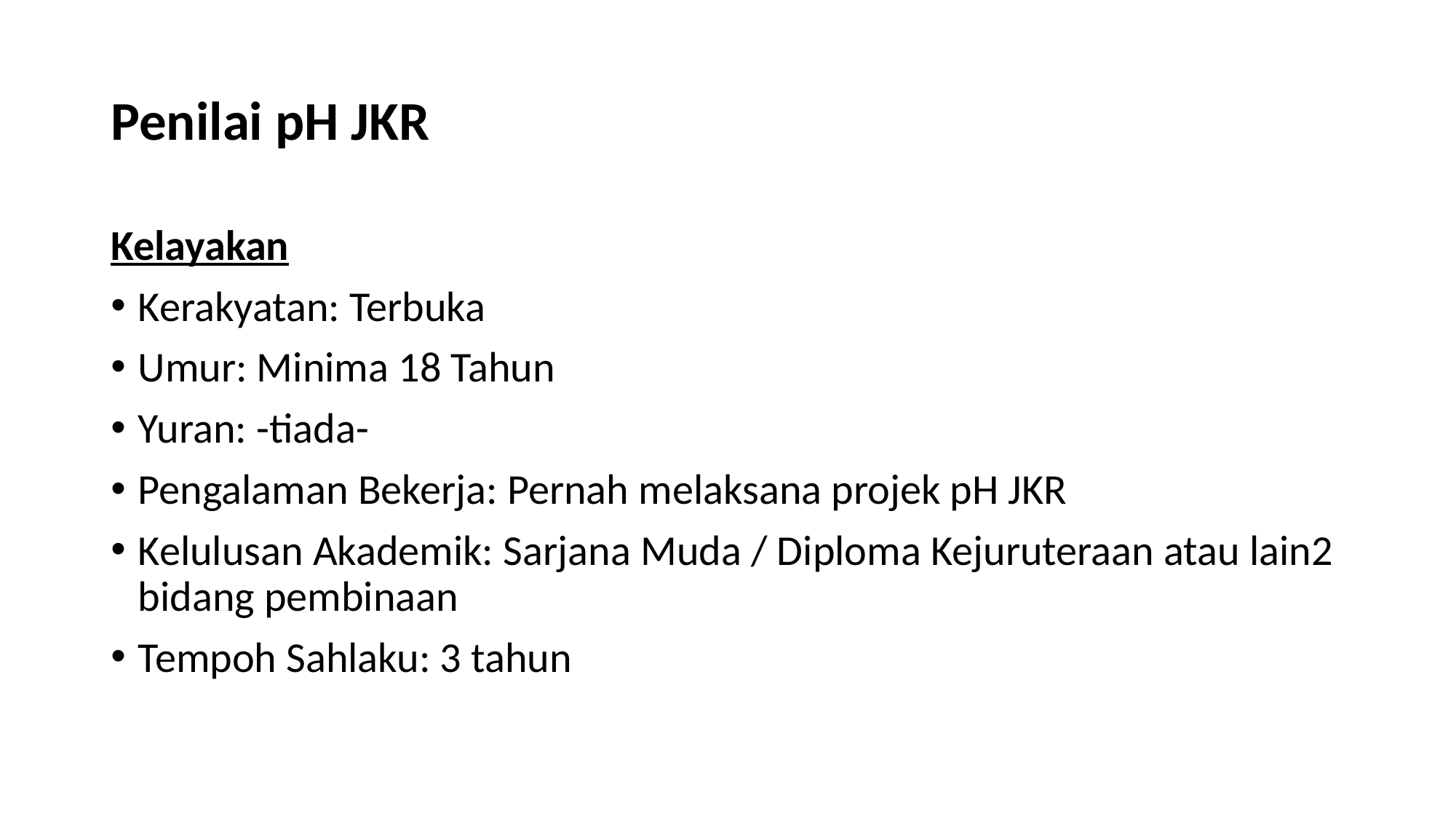

# Penilai pH JKR
Kelayakan
Kerakyatan: Terbuka
Umur: Minima 18 Tahun
Yuran: -tiada-
Pengalaman Bekerja: Pernah melaksana projek pH JKR
Kelulusan Akademik: Sarjana Muda / Diploma Kejuruteraan atau lain2 bidang pembinaan
Tempoh Sahlaku: 3 tahun